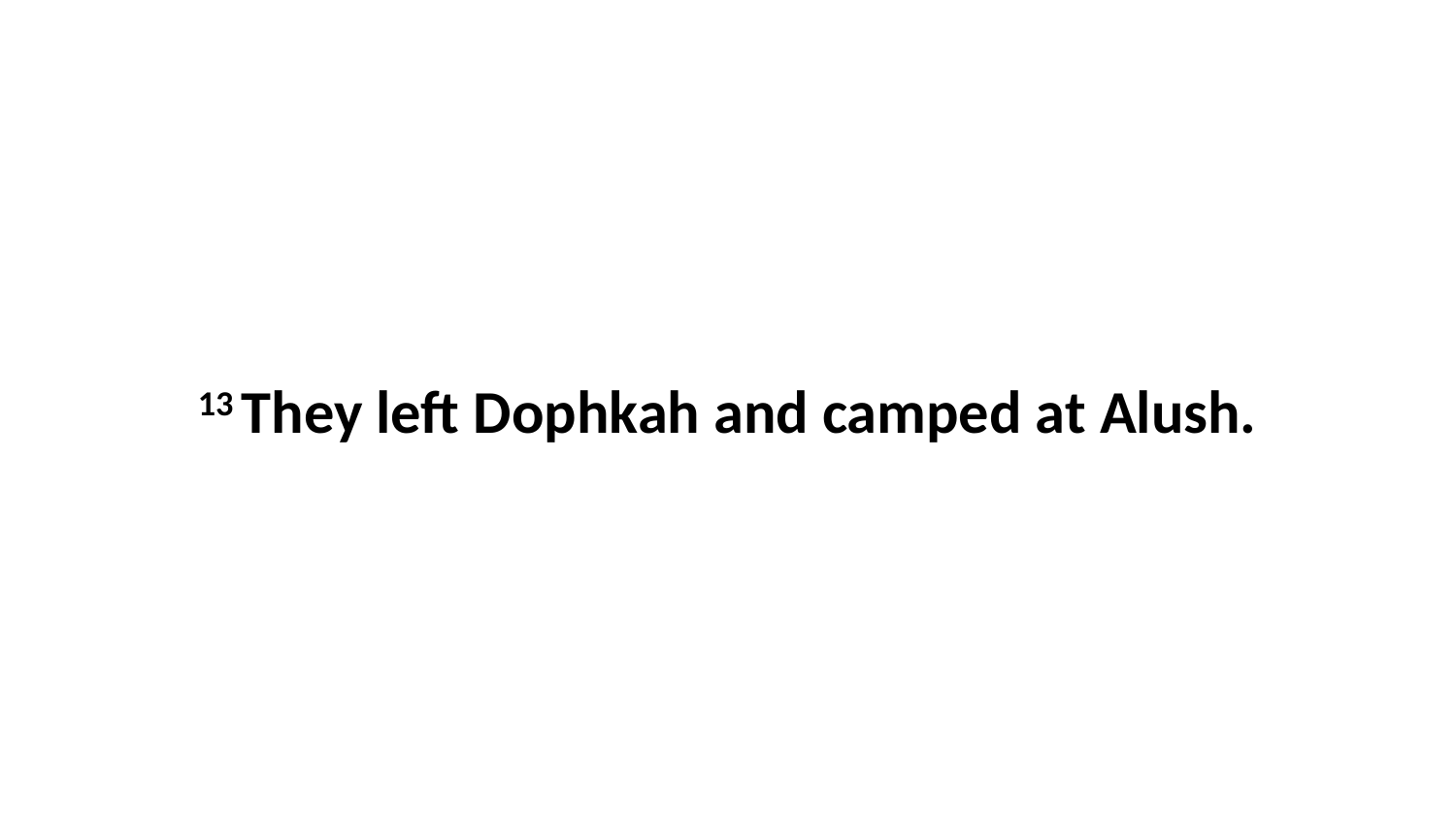

13 They left Dophkah and camped at Alush.